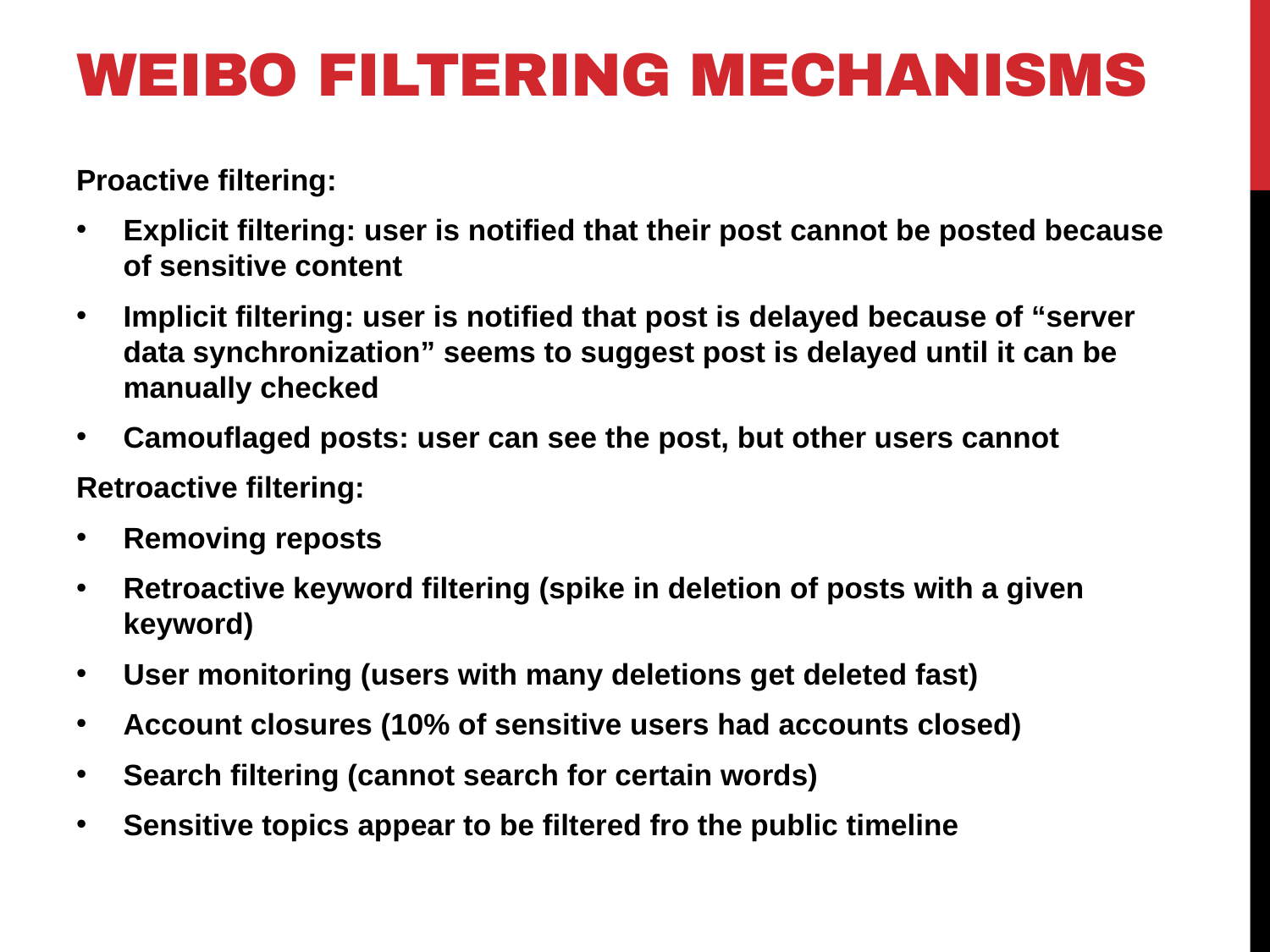

# Weibo filtering mechanisms
Proactive filtering:
Explicit filtering: user is notified that their post cannot be posted because of sensitive content
Implicit filtering: user is notified that post is delayed because of “server data synchronization” seems to suggest post is delayed until it can be manually checked
Camouflaged posts: user can see the post, but other users cannot
Retroactive filtering:
Removing reposts
Retroactive keyword filtering (spike in deletion of posts with a given keyword)
User monitoring (users with many deletions get deleted fast)
Account closures (10% of sensitive users had accounts closed)
Search filtering (cannot search for certain words)
Sensitive topics appear to be filtered fro the public timeline